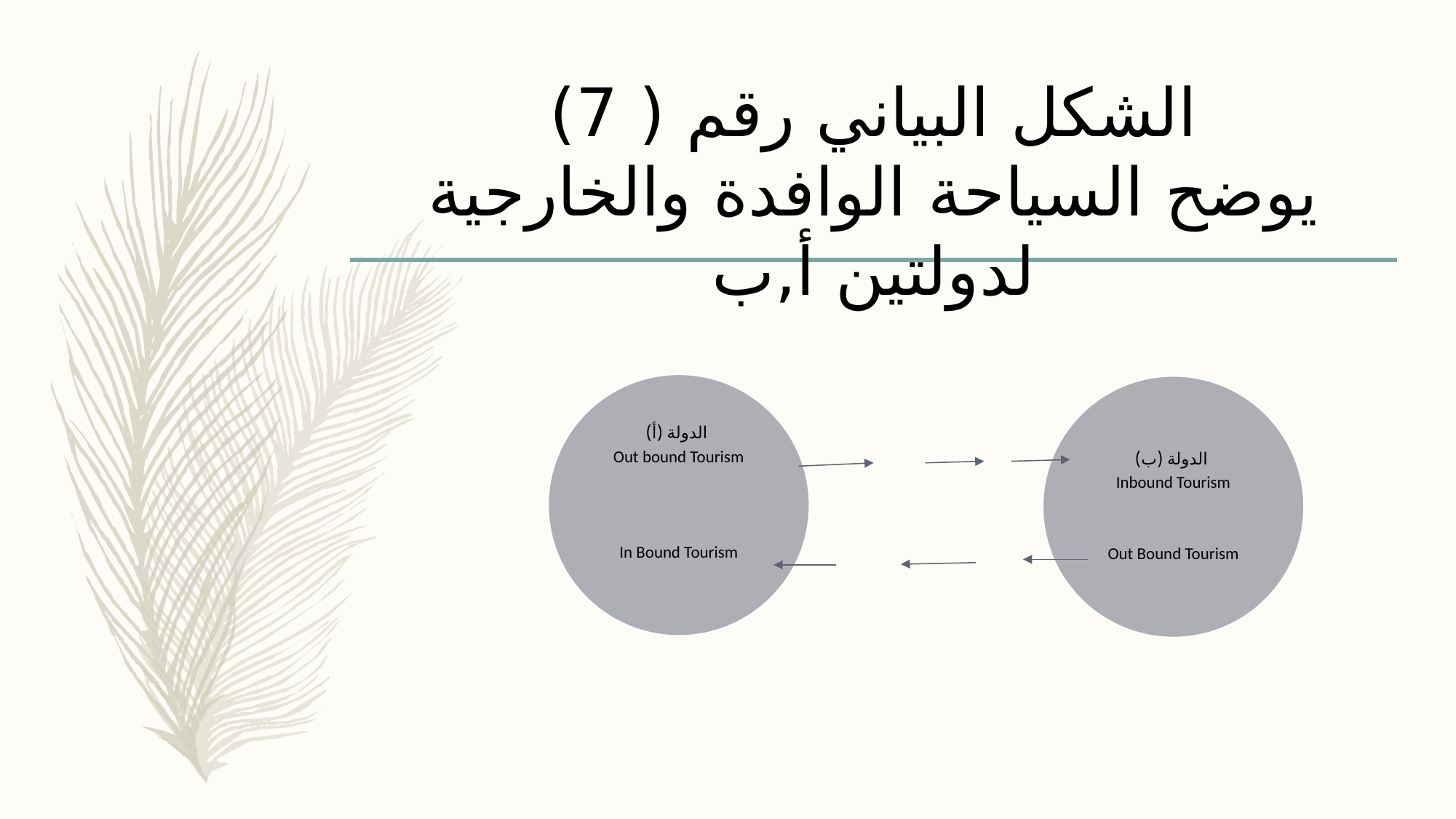

# الشكل البياني رقم ( 7) يوضح السياحة الوافدة والخارجية لدولتين أ,ب
الدولة (أ)
Out bound Tourism

In Bound Tourism

الدولة (ب)
Inbound Tourism

Out Bound Tourism